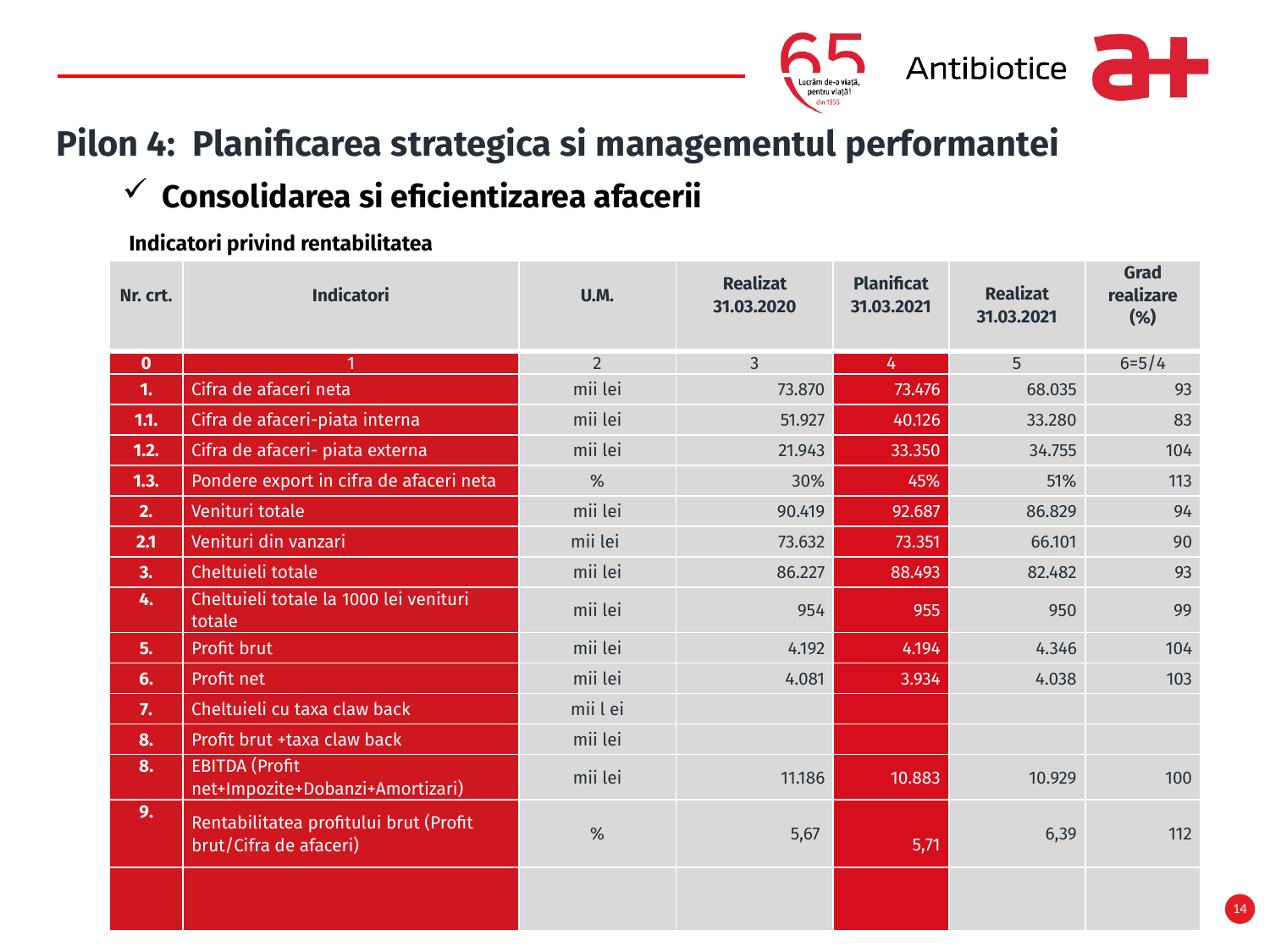

Pilon 4:  Planificarea strategica si managementul performantei

Consolidarea si eficientizarea afacerii
Indicatori privind rentabilitatea
| Nr. crt. | Indicatori | U.M. | Realizat 31.03.2020 | Planificat 31.03.2021 | Realizat 31.03.2021 | Grad realizare (%) |
| --- | --- | --- | --- | --- | --- | --- |
| 0 | 1 | 2 | 3 | 4 | 5 | 6=5/4 |
| 1. | Cifra de afaceri neta | mii lei | 73.870 | 73.476 | 68.035 | 93 |
| 1.1. | Cifra de afaceri-piata interna | mii lei | 51.927 | 40.126 | 33.280 | 83 |
| 1.2. | Cifra de afaceri- piata externa | mii lei | 21.943 | 33.350 | 34.755 | 104 |
| 1.3. | Pondere export in cifra de afaceri neta | % | 30% | 45% | 51% | 113 |
| 2. | Venituri totale | mii lei | 90.419 | 92.687 | 86.829 | 94 |
| 2.1 | Venituri din vanzari | mii lei | 73.632 | 73.351 | 66.101 | 90 |
| 3. | Cheltuieli totale | mii lei | 86.227 | 88.493 | 82.482 | 93 |
| 4. | Cheltuieli totale la 1000 lei venituri totale | mii lei | 954 | 955 | 950 | 99 |
| 5. | Profit brut | mii lei | 4.192 | 4.194 | 4.346 | 104 |
| 6. | Profit net | mii lei | 4.081 | 3.934 | 4.038 | 103 |
| 7. | Cheltuieli cu taxa claw back | mii l ei |  |  |  |  |
| 8. | Profit brut +taxa claw back | mii lei |  |  |  |  |
| 8. | EBITDA (Profit net+Impozite+Dobanzi+Amortizari) | mii lei | 11.186 | 10.883 | 10.929 | 100 |
| 9. | Rentabilitatea profitului brut (Profit brut/Cifra de afaceri) | % | 5,67 | 5,71 | 6,39 | 112 |
|  |  |  |  |  |  |  |

www.antibiotice.ro
14